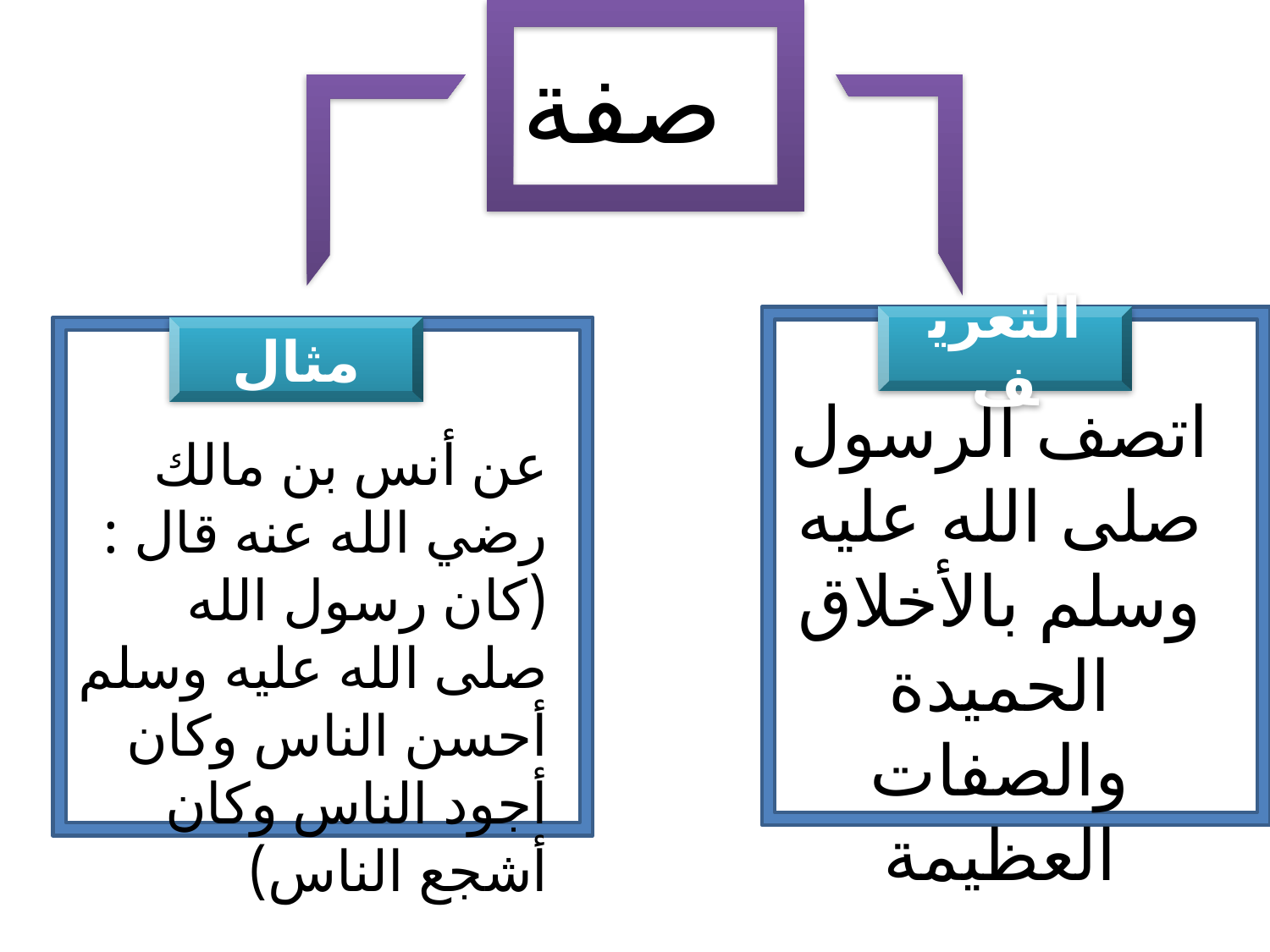

صفة

التعريف

مثال
اتصف الرسول صلى الله عليه وسلم بالأخلاق الحميدة والصفات العظيمة
عن أنس بن مالك رضي الله عنه قال : (كان رسول الله صلى الله عليه وسلم أحسن الناس وكان أجود الناس وكان أشجع الناس)